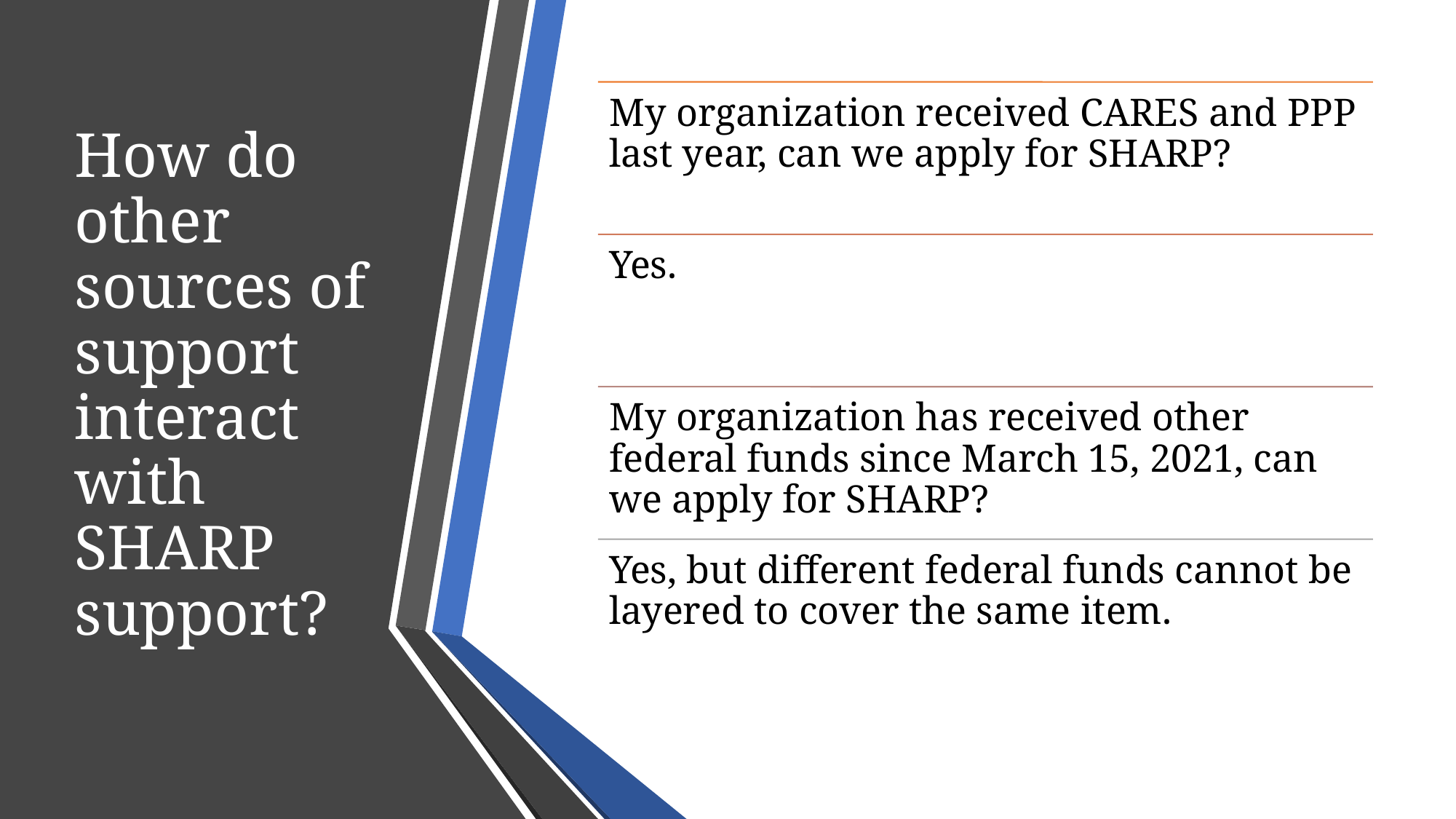

# How do other sources of support interact with SHARP support?
My organization received CARES and PPP last year, can we apply for SHARP?
Yes.
My organization has received other federal funds since March 15, 2021, can we apply for SHARP?
Yes, but different federal funds cannot be layered to cover the same item.